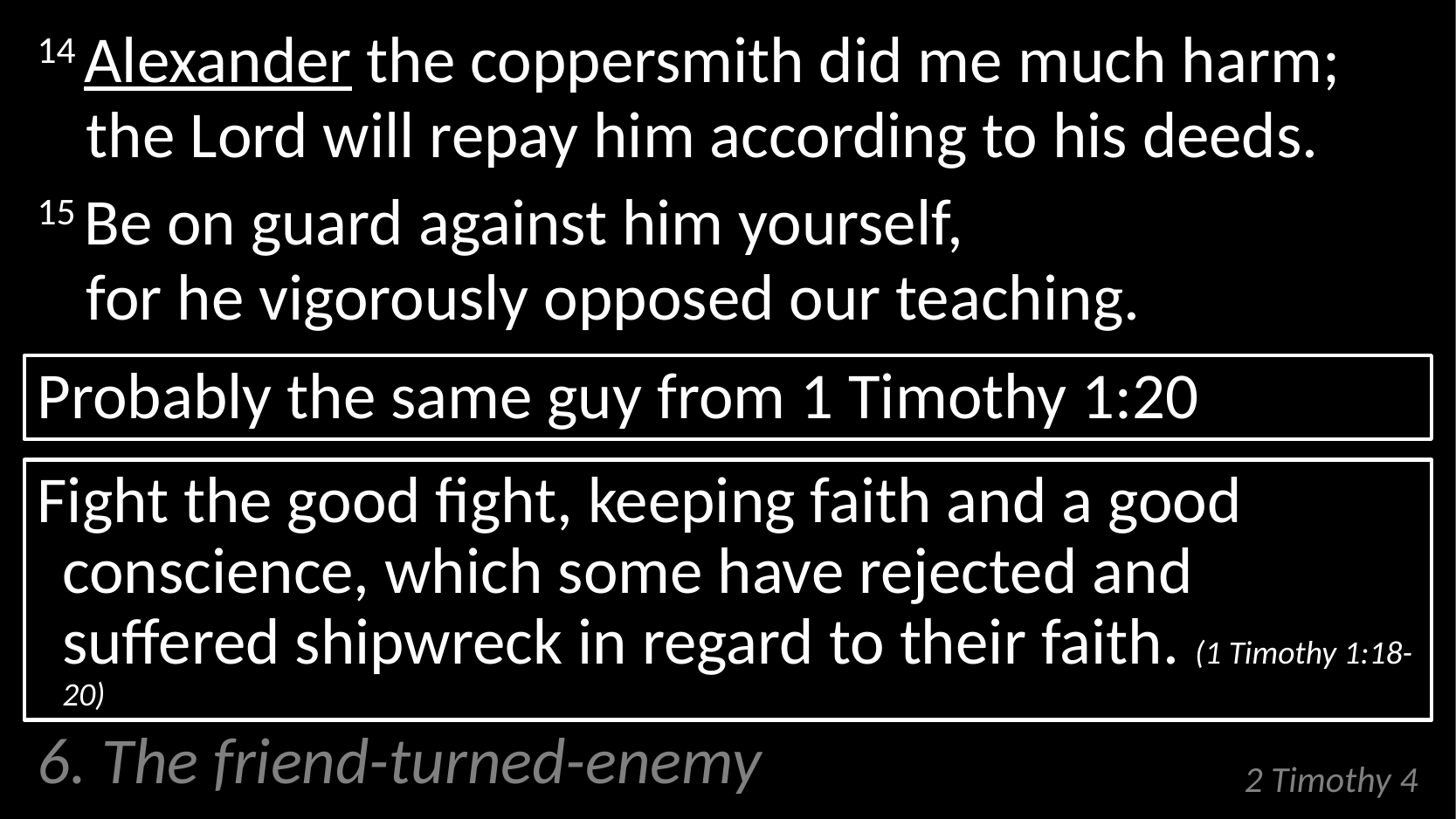

14 Alexander the coppersmith did me much harm; the Lord will repay him according to his deeds.
15 Be on guard against him yourself,
for he vigorously opposed our teaching.
Probably the same guy from 1 Timothy 1:20
Fight the good fight, keeping faith and a good conscience, which some have rejected and suffered shipwreck in regard to their faith. (1 Timothy 1:18-20)
6. The friend-turned-enemy
# 2 Timothy 4